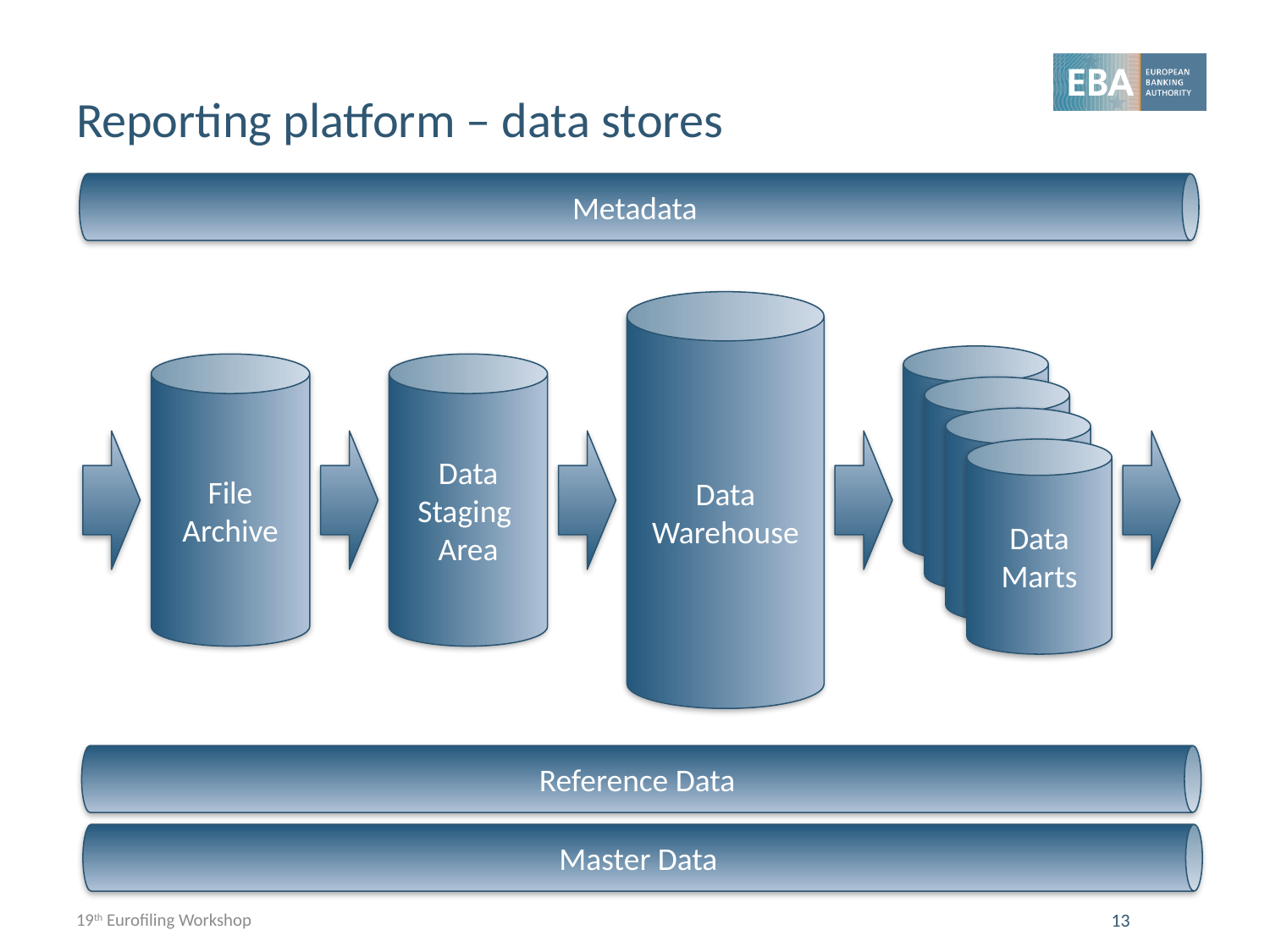

Metadata
# Reporting platform – data stores
Reference Data
Data Warehouse
Master Data
Data Marts
File Archive
Data Staging  Area
Data Marts
Data Marts

Data Marts
19th Eurofiling Workshop
13